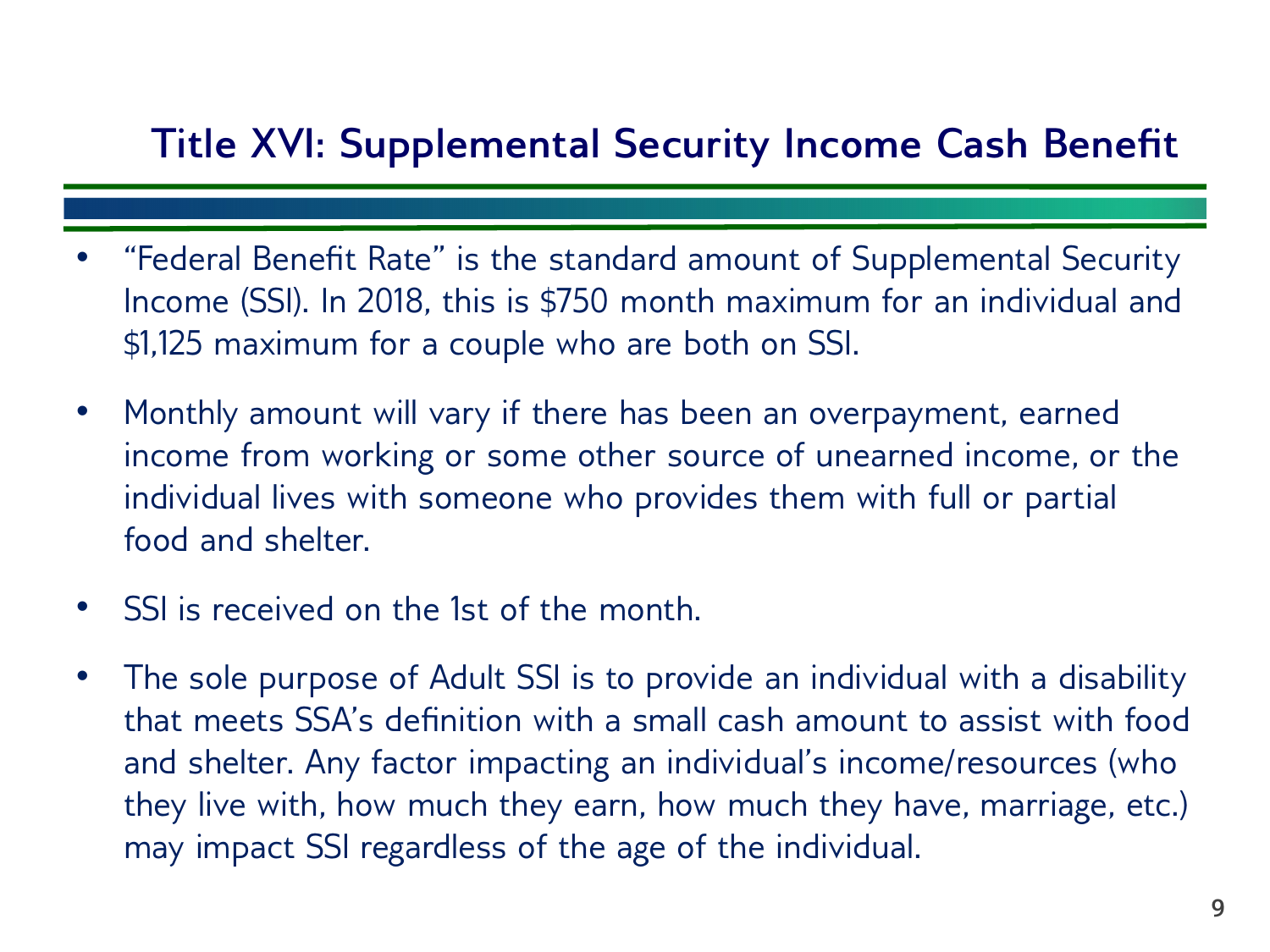

# Title XVI: Supplemental Security Income Cash Benefit
“Federal Benefit Rate” is the standard amount of Supplemental Security Income (SSI). In 2018, this is $750 month maximum for an individual and $1,125 maximum for a couple who are both on SSI.

Monthly amount will vary if there has been an overpayment, earned income from working or some other source of unearned income, or the individual lives with someone who provides them with full or partial food and shelter.

SSI is received on the 1st of the month.

The sole purpose of Adult SSI is to provide an individual with a disability that meets SSA’s definition with a small cash amount to assist with food and shelter. Any factor impacting an individual’s income/resources (who they live with, how much they earn, how much they have, marriage, etc.) may impact SSI regardless of the age of the individual.

9